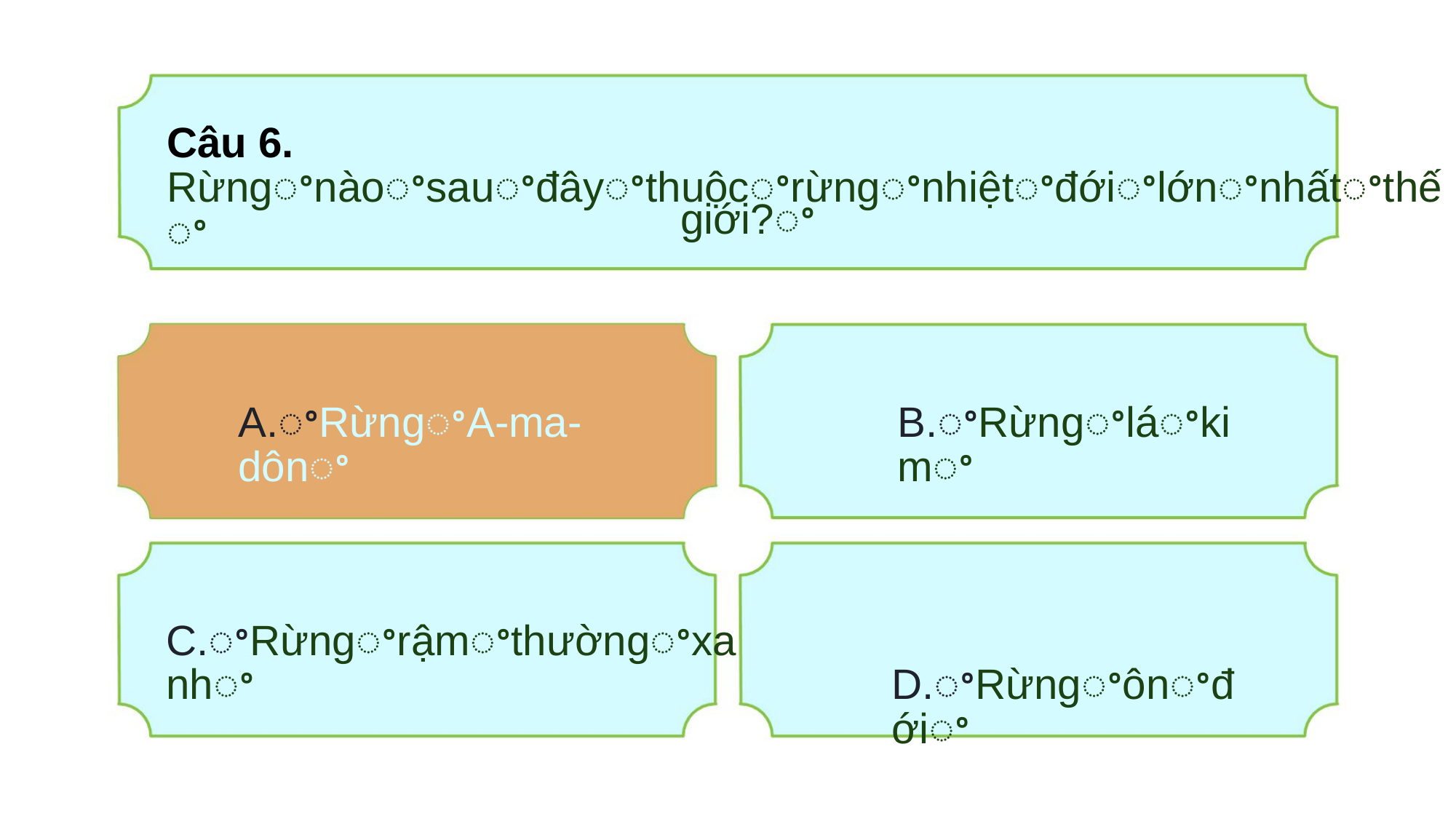

Câu 6. Rừngꢀnàoꢀsauꢀđâyꢀthuộcꢀrừngꢀnhiệtꢀđớiꢀlớnꢀnhấtꢀthếꢀ
giới?ꢀ
A.ꢀRừngꢀA-ma-dônꢀ
B.ꢀRừngꢀláꢀkimꢀ
D.ꢀRừngꢀônꢀđớiꢀ
C.ꢀRừngꢀrậmꢀthườngꢀxanhꢀ